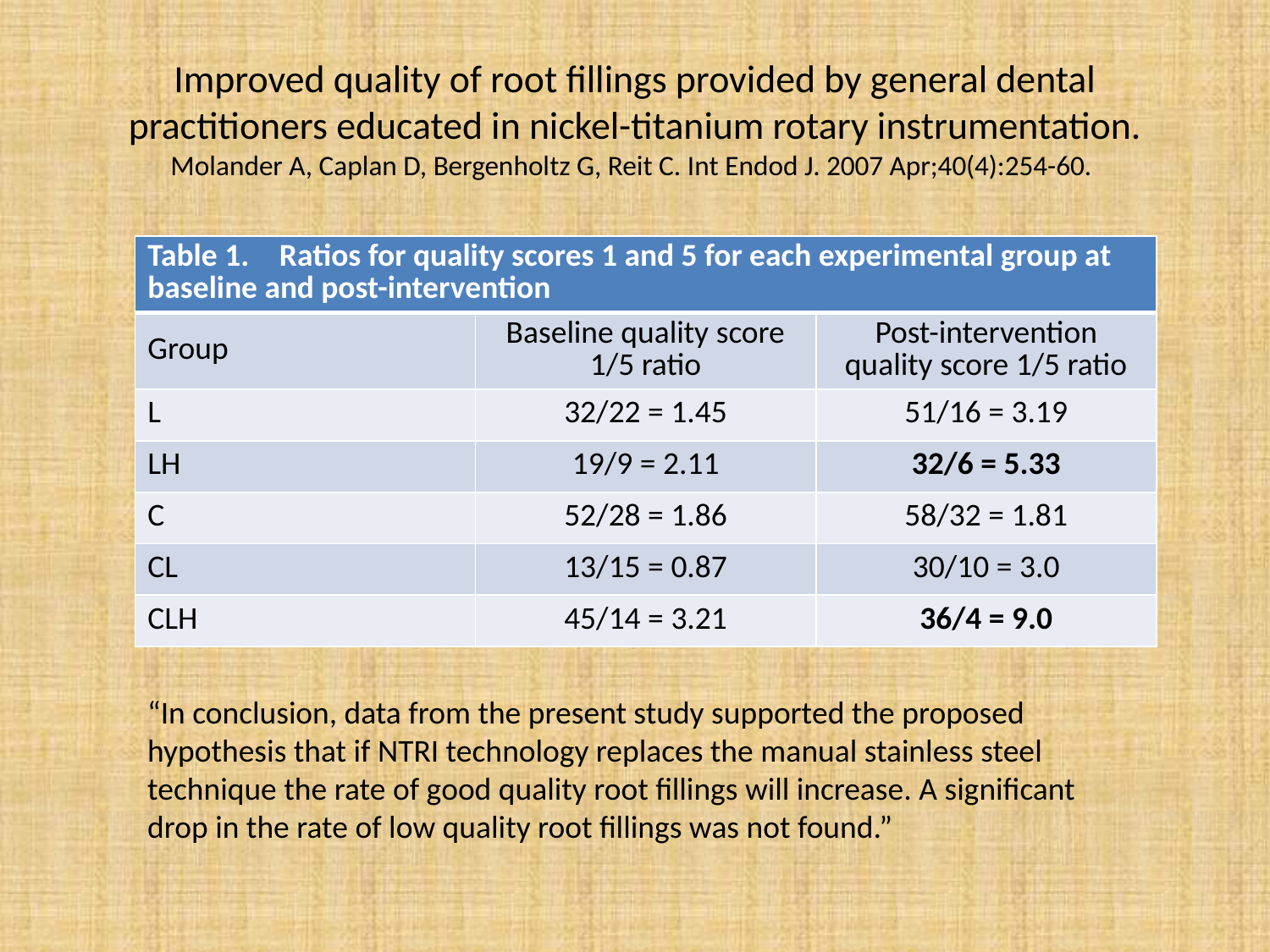

# Improved quality of root fillings provided by general dental practitioners educated in nickel-titanium rotary instrumentation. Molander A, Caplan D, Bergenholtz G, Reit C. Int Endod J. 2007 Apr;40(4):254-60.
| Table 1.   Ratios for quality scores 1 and 5 for each experimental group at baseline and post-intervention |  |  |
| --- | --- | --- |
| Group | Baseline quality score 1/5 ratio | Post-intervention quality score 1/5 ratio |
| L | 32/22 = 1.45 | 51/16 = 3.19 |
| LH | 19/9 = 2.11 | 32/6 = 5.33 |
| C | 52/28 = 1.86 | 58/32 = 1.81 |
| CL | 13/15 = 0.87 | 30/10 = 3.0 |
| CLH | 45/14 = 3.21 | 36/4 = 9.0 |
“In conclusion, data from the present study supported the proposed hypothesis that if NTRI technology replaces the manual stainless steel technique the rate of good quality root fillings will increase. A significant drop in the rate of low quality root fillings was not found.”